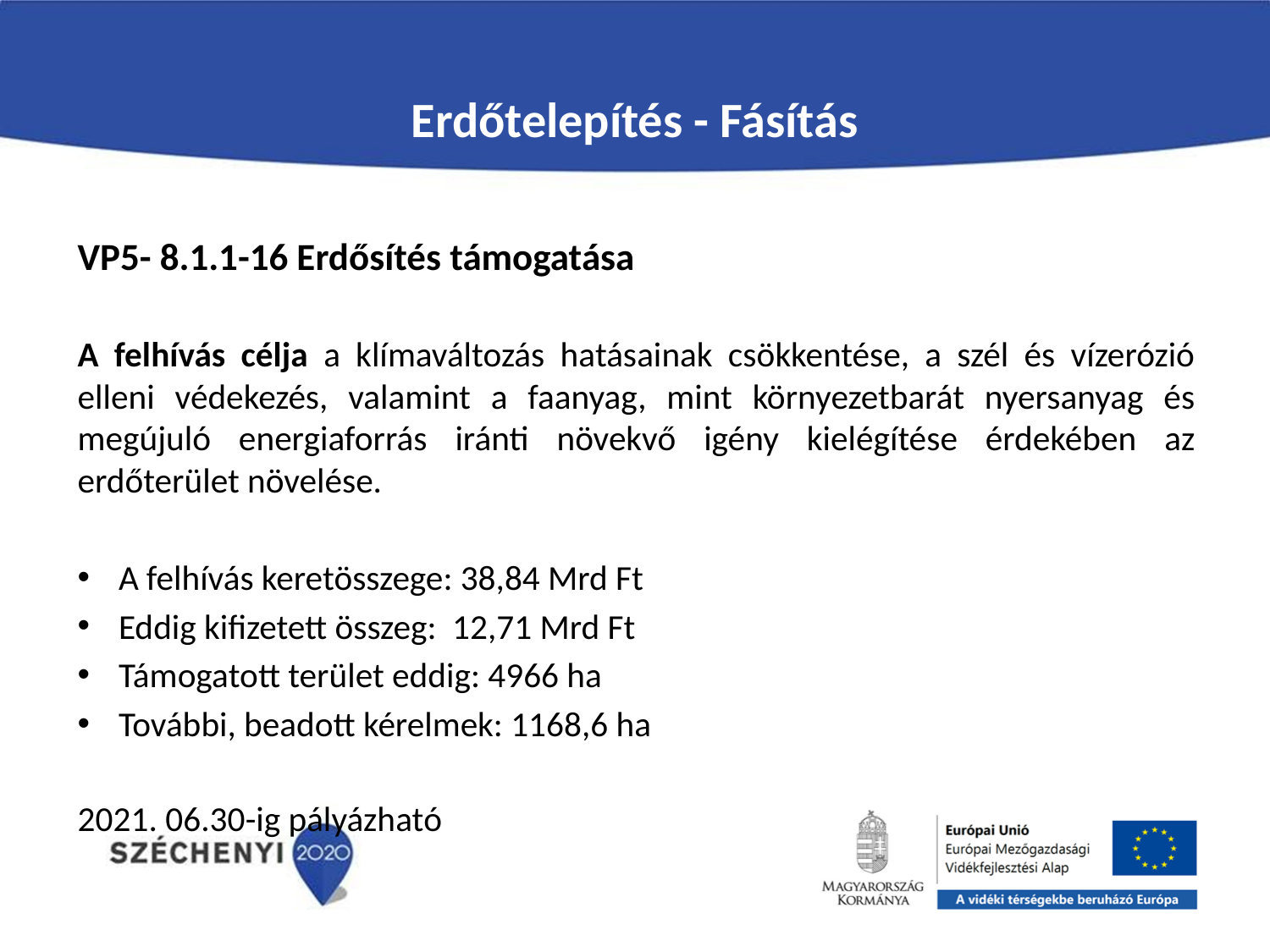

# Erdőtelepítés - Fásítás
VP5- 8.1.1-16 Erdősítés támogatása

A felhívás célja a klímaváltozás hatásainak csökkentése, a szél és vízerózió elleni védekezés, valamint a faanyag, mint környezetbarát nyersanyag és megújuló energiaforrás iránti növekvő igény kielégítése érdekében az erdőterület növelése.

A felhívás keretösszege: 38,84 Mrd Ft
Eddig kifizetett összeg:  12,71 Mrd Ft
Támogatott terület eddig: 4966 ha
További, beadott kérelmek: 1168,6 ha

2021. 06.30-ig pályázható